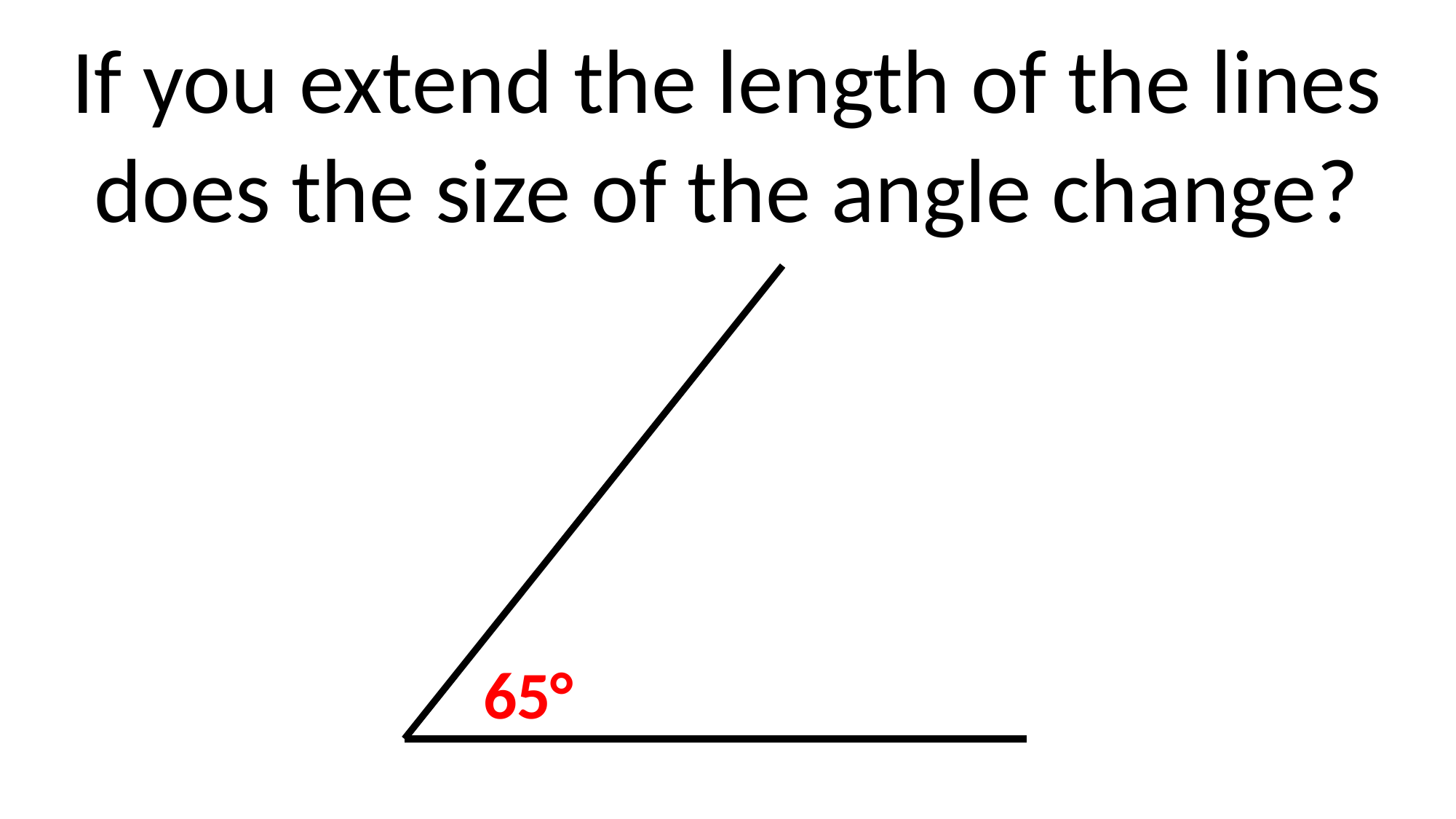

If you extend the length of the lines does the size of the angle change?
65°